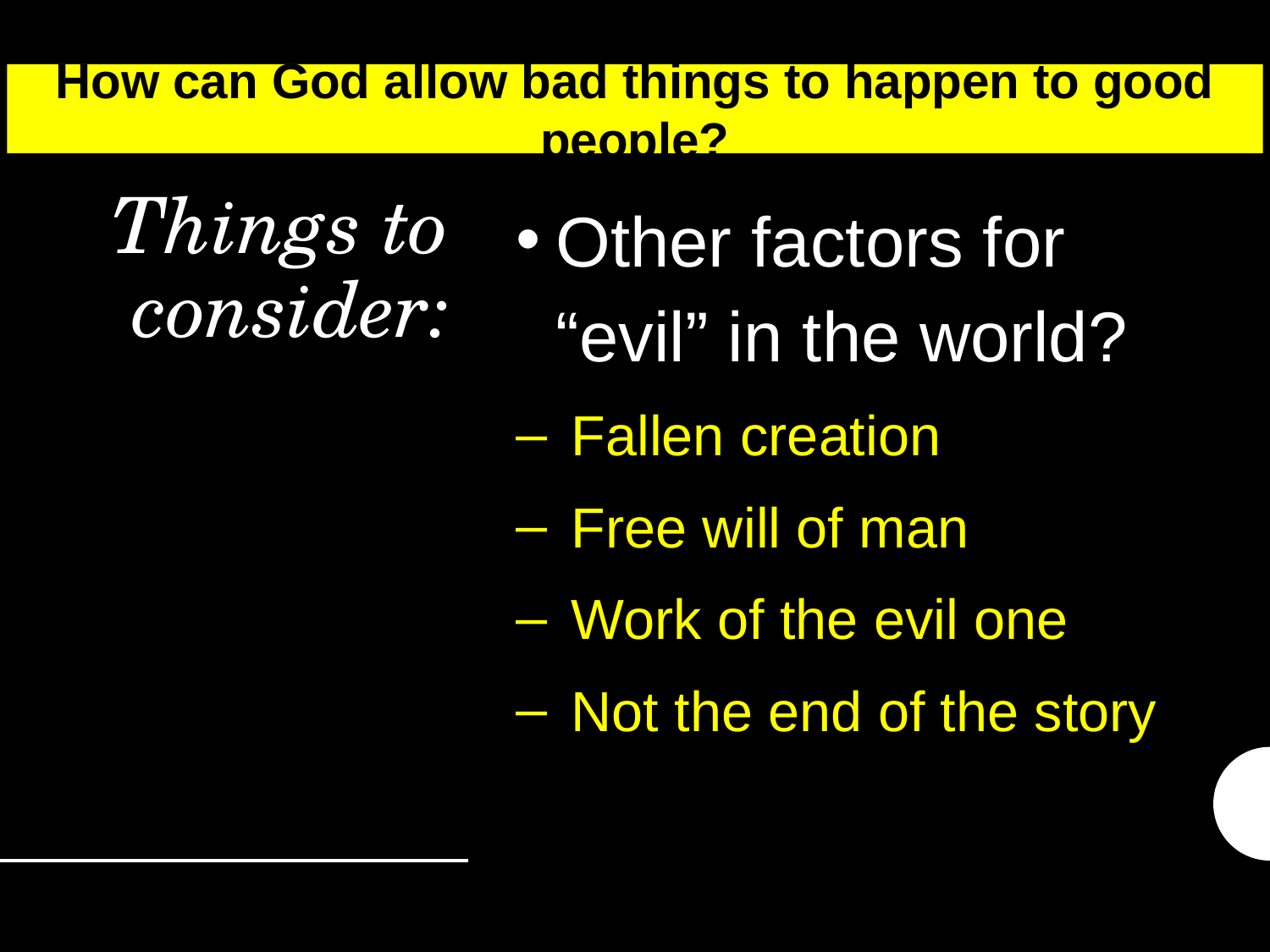

How can God allow bad things to happen to good people?
# Things to consider:
Other factors for “evil” in the world?
 Fallen creation
 Free will of man
 Work of the evil one
 Not the end of the story